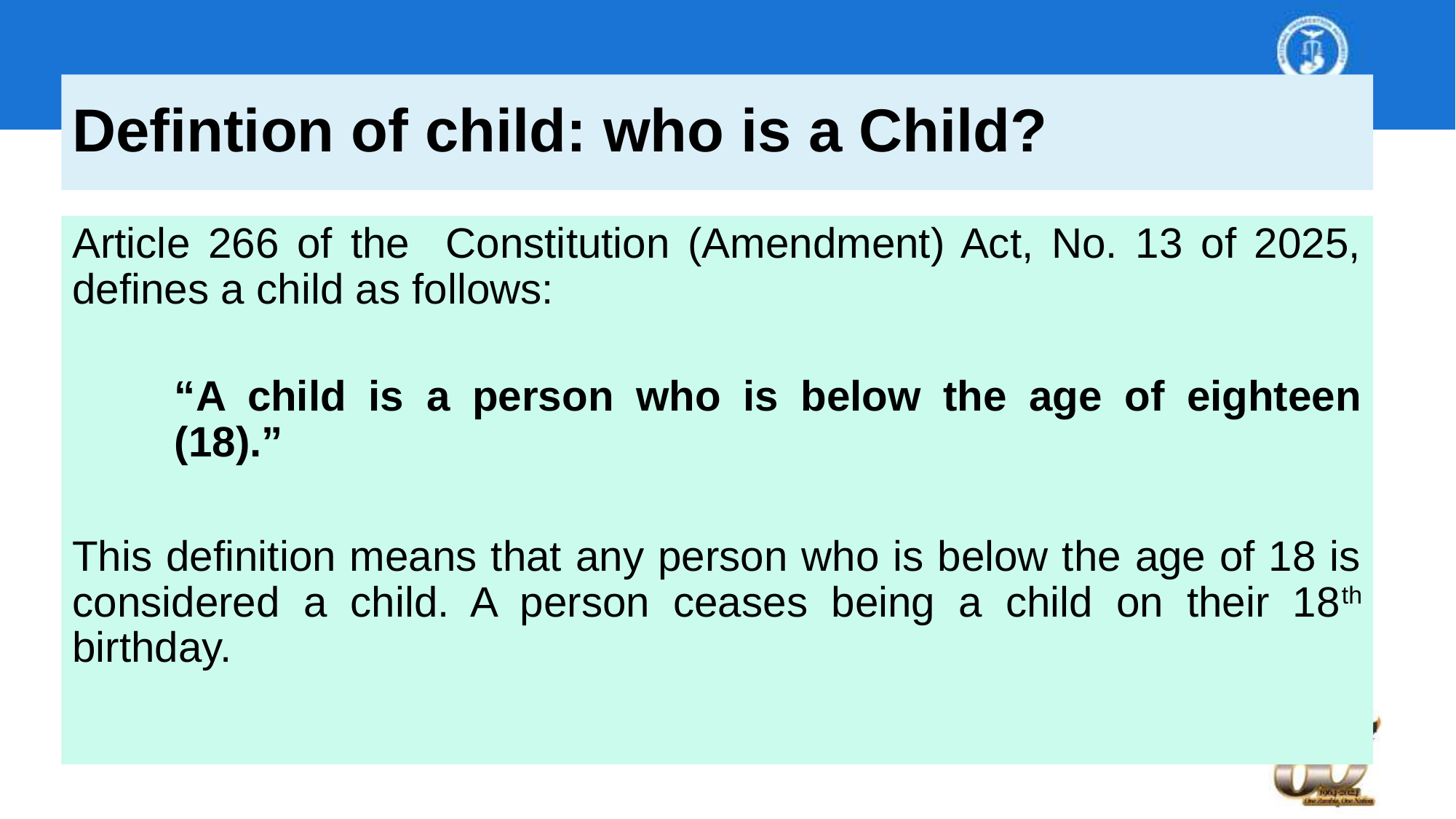

# Defintion of child: who is a Child?
Article 266 of the  Constitution (Amendment) Act, No. 13 of 2025, defines a child as follows:

“A child is a person who is below the age of eighteen (18).”

This definition means that any person who is below the age of 18 is considered a child. A person ceases being a child on their 18th birthday.